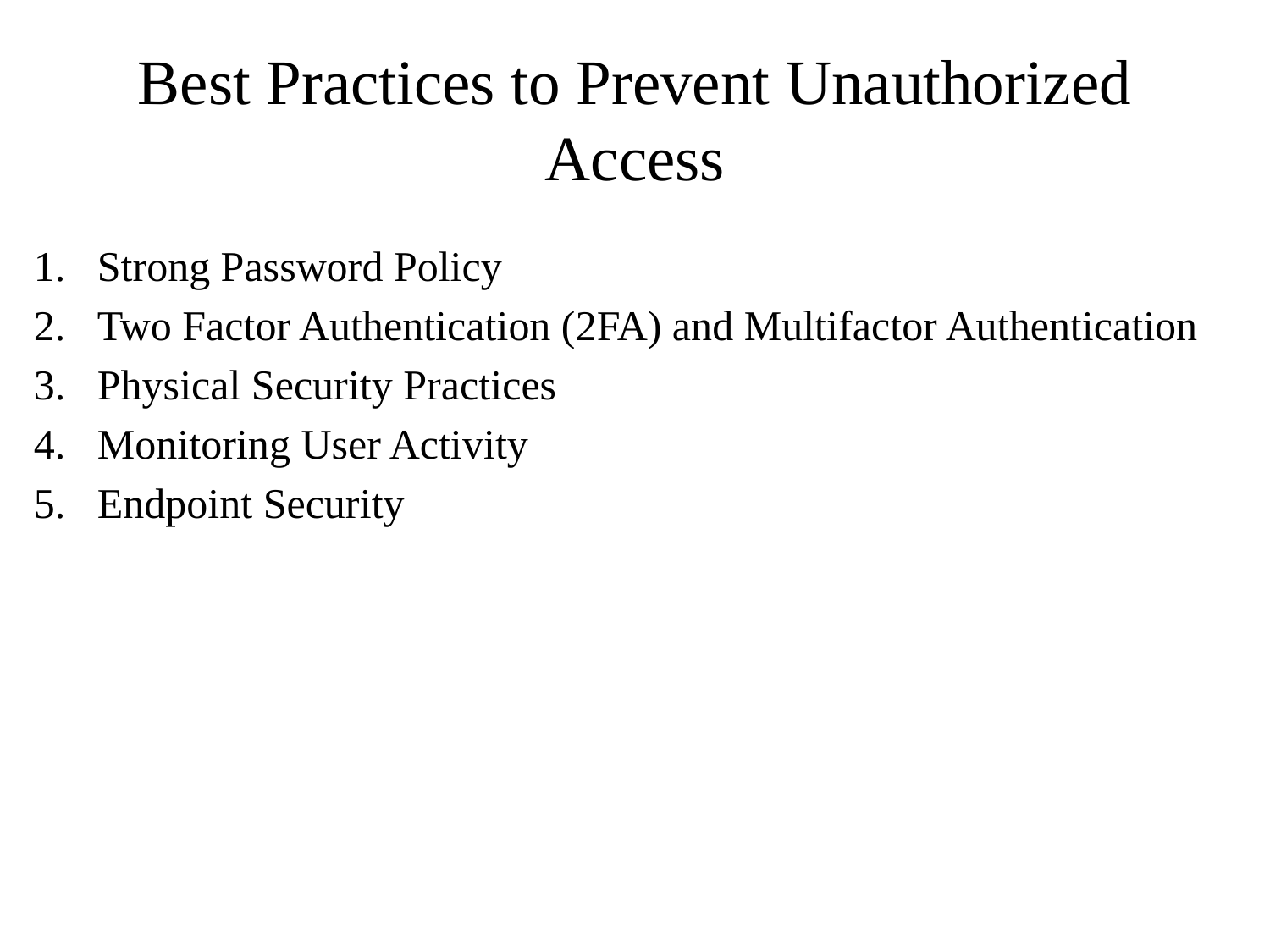

# Best Practices to Prevent Unauthorized Access
Strong Password Policy
Two Factor Authentication (2FA) and Multifactor Authentication
Physical Security Practices
Monitoring User Activity
Endpoint Security